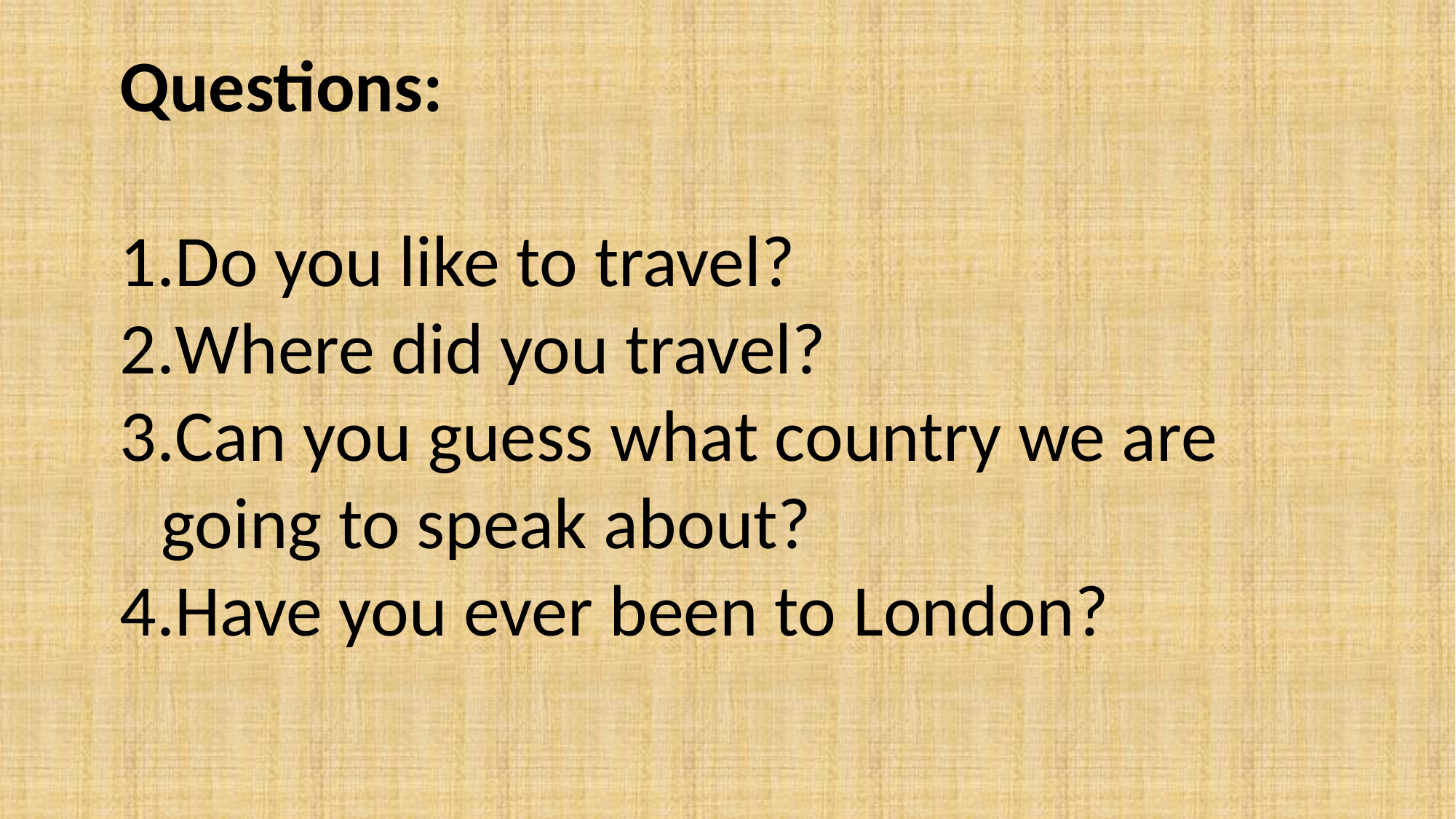

Questions:

Do you like to travel?
Where did you travel?
Can you guess what country we are going to speak about?
Have you ever been to London?